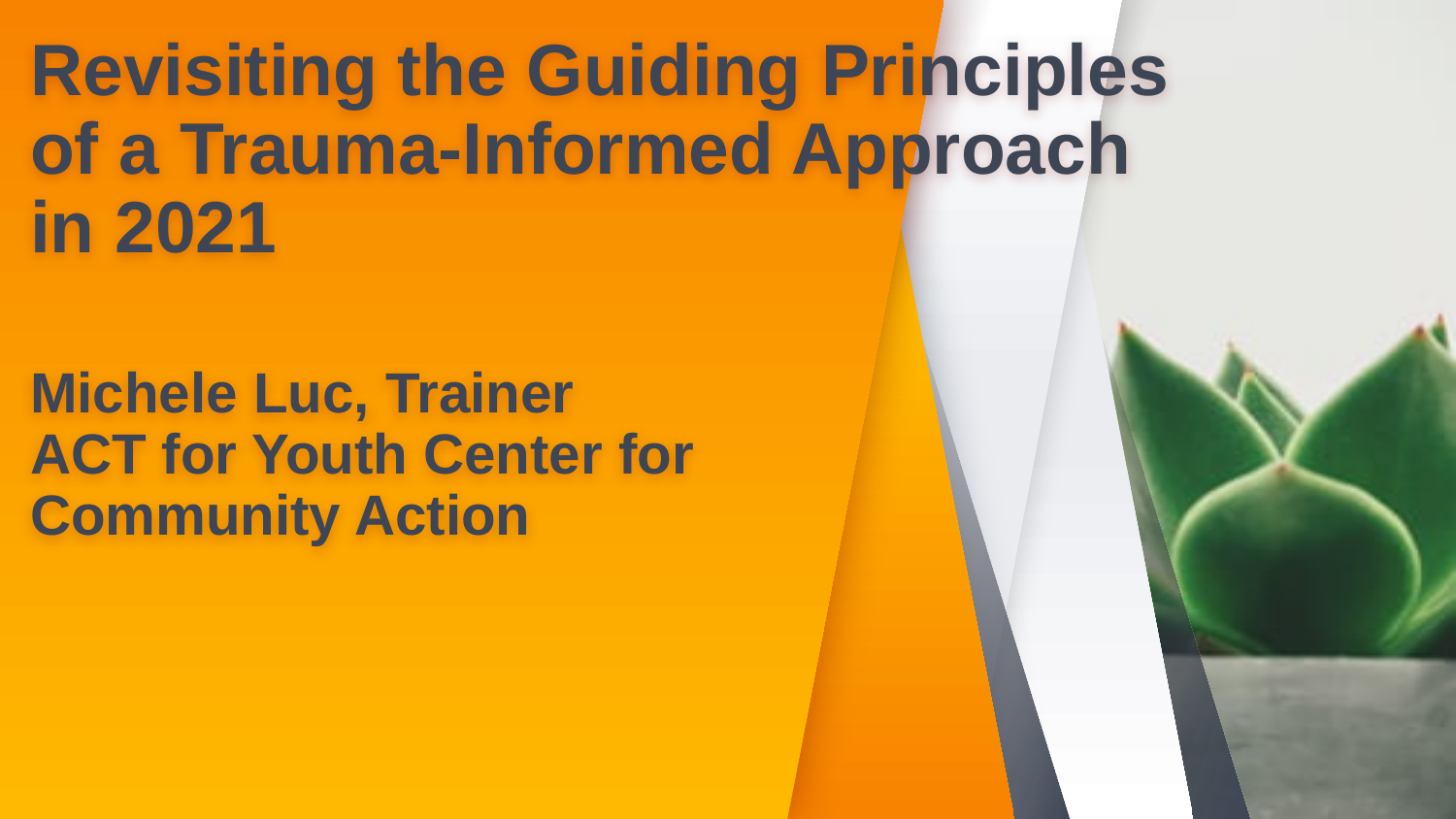

# Revisiting the Guiding Principles of a Trauma-Informed Approach in 2021 Michele Luc, Trainer ACT for Youth Center for Community Action